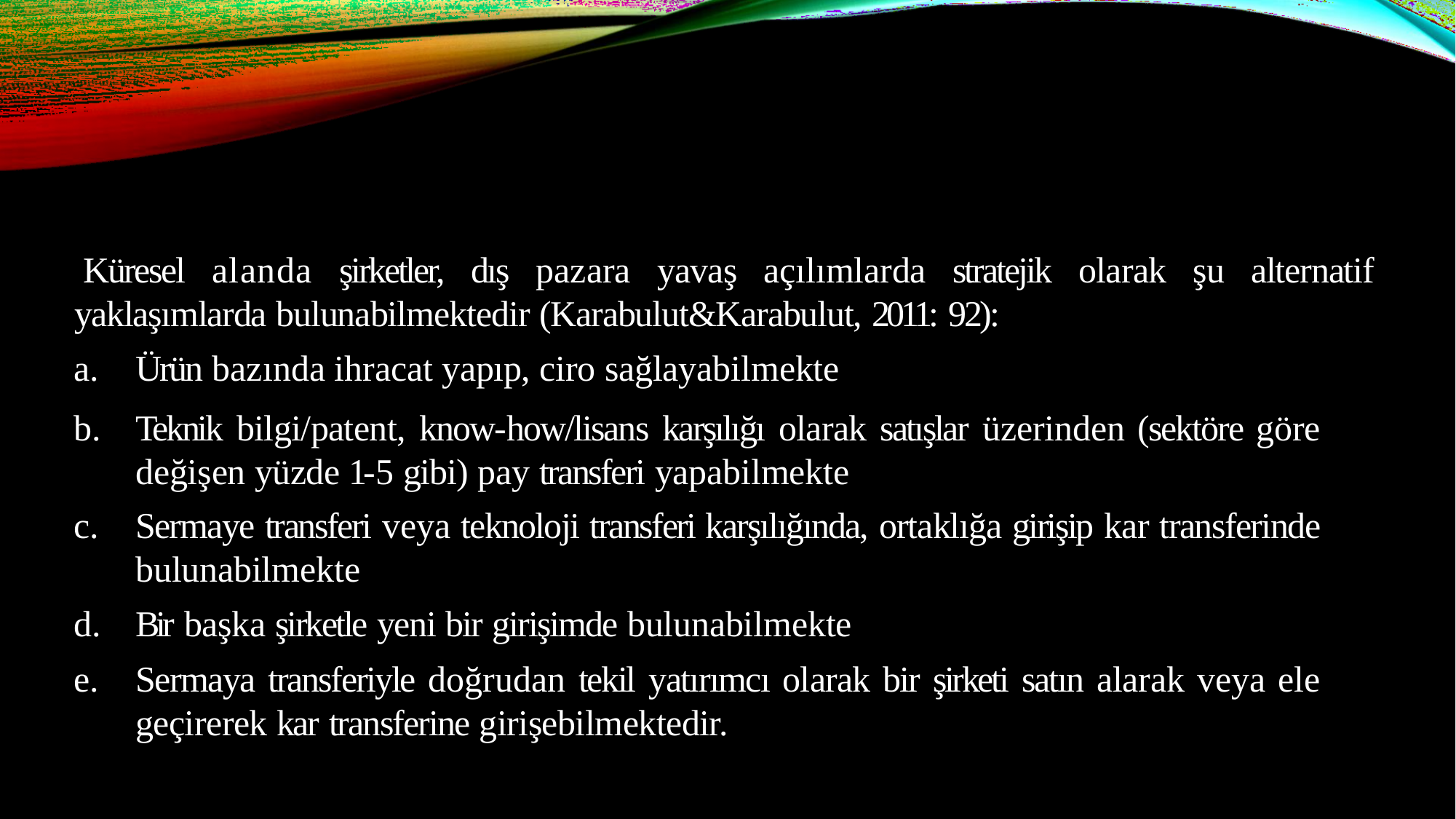

Küresel alanda şirketler, dış pazara yavaş açılımlarda stratejik olarak şu alternatif yaklaşımlarda bulunabilmektedir (Karabulut&Karabulut, 2011: 92):
Ürün bazında ihracat yapıp, ciro sağlayabilmekte
Teknik bilgi/patent, know-how/lisans karşılığı olarak satışlar üzerinden (sektöre göre değişen yüzde 1-5 gibi) pay transferi yapabilmekte
Sermaye transferi veya teknoloji transferi karşılığında, ortaklığa girişip kar transferinde bulunabilmekte
Bir başka şirketle yeni bir girişimde bulunabilmekte
Sermaya transferiyle doğrudan tekil yatırımcı olarak bir şirketi satın alarak veya ele geçirerek kar transferine girişebilmektedir.